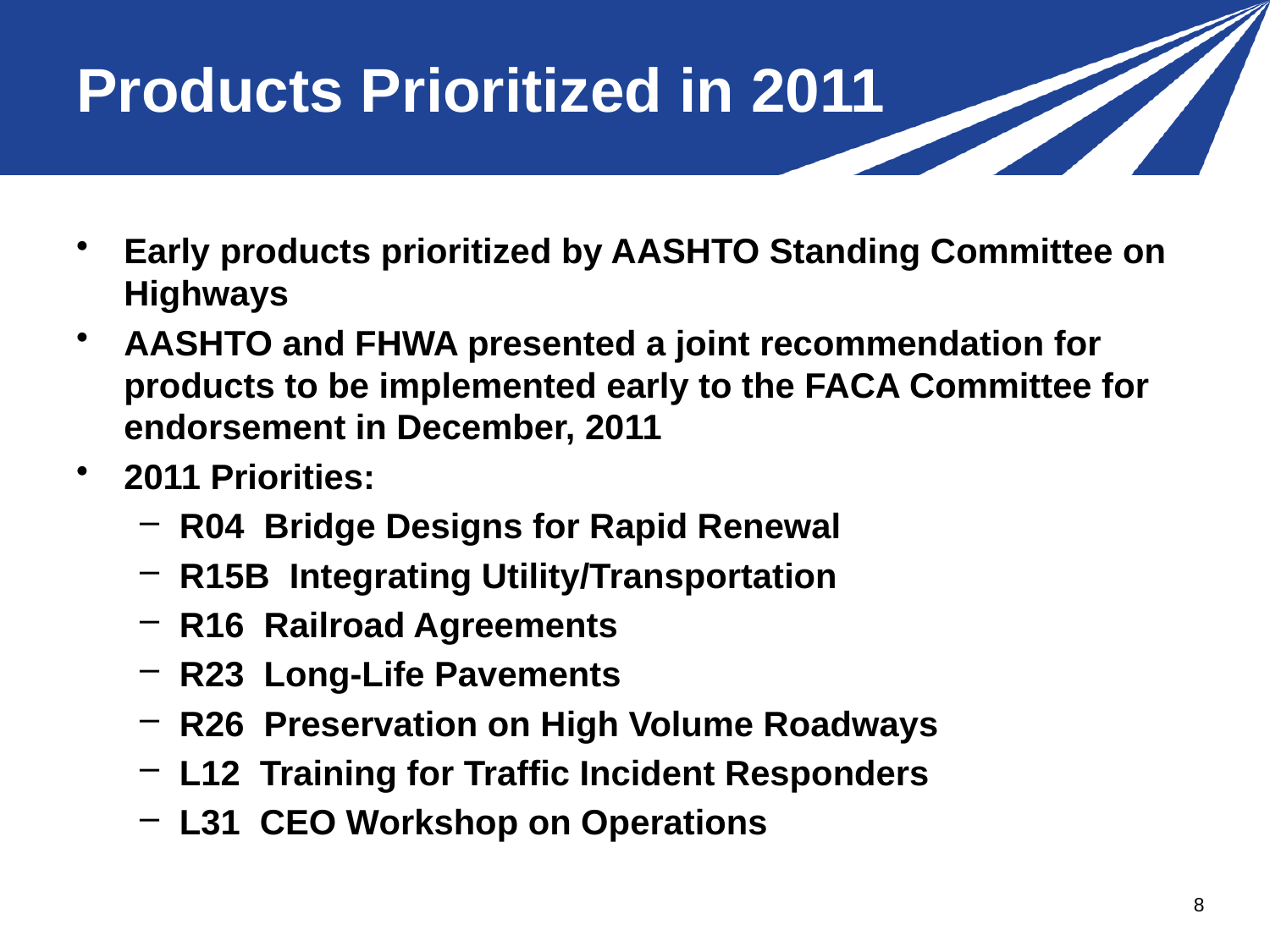

# Products Prioritized in 2011
Early products prioritized by AASHTO Standing Committee on Highways
AASHTO and FHWA presented a joint recommendation for products to be implemented early to the FACA Committee for endorsement in December, 2011
2011 Priorities:
R04  Bridge Designs for Rapid Renewal
R15B  Integrating Utility/Transportation
R16  Railroad Agreements
R23  Long-Life Pavements
R26  Preservation on High Volume Roadways
L12  Training for Traffic Incident Responders
L31  CEO Workshop on Operations
8